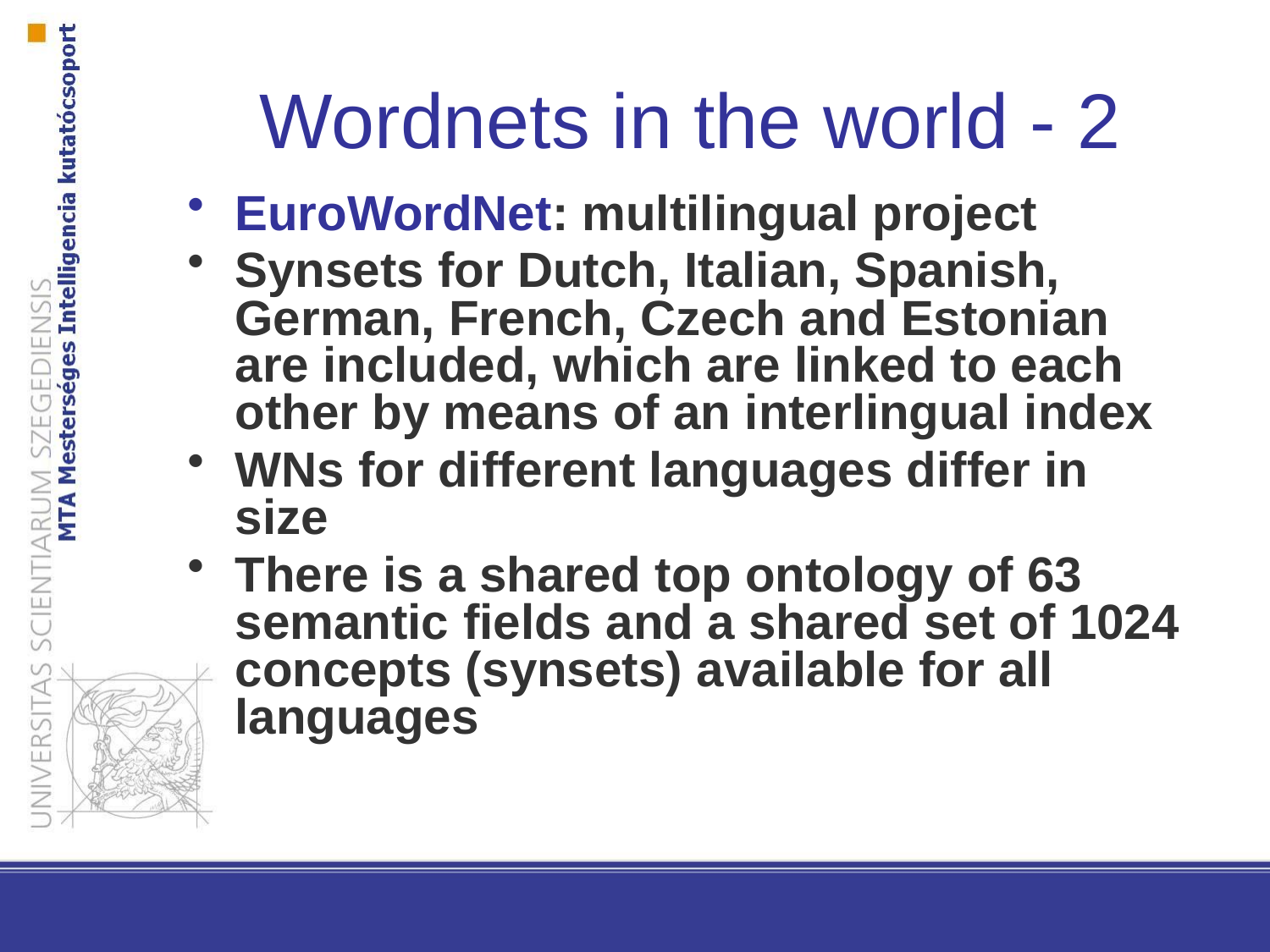

# Wordnets in the world - 2
EuroWordNet: multilingual project
Synsets for Dutch, Italian, Spanish, German, French, Czech and Estonian are included, which are linked to each other by means of an interlingual index
WNs for different languages differ in size
There is a shared top ontology of 63 semantic fields and a shared set of 1024 concepts (synsets) available for all languages